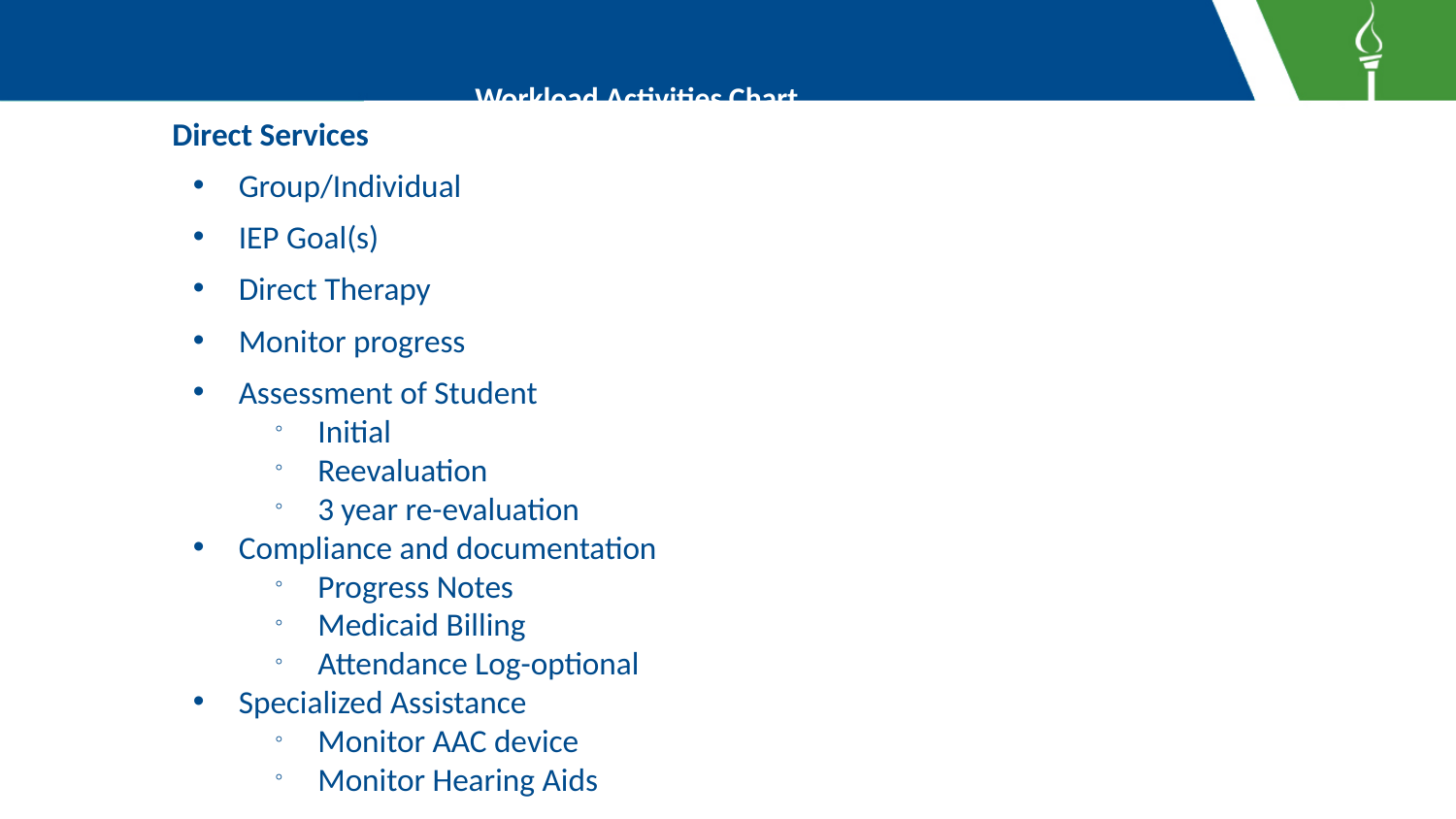

# Workload Activities Chart
Direct Services
Group/Individual
IEP Goal(s)
Direct Therapy
Monitor progress
Assessment of Student
Initial
Reevaluation
3 year re-evaluation
Compliance and documentation
Progress Notes
Medicaid Billing
Attendance Log-optional
Specialized Assistance
Monitor AAC device
Monitor Hearing Aids